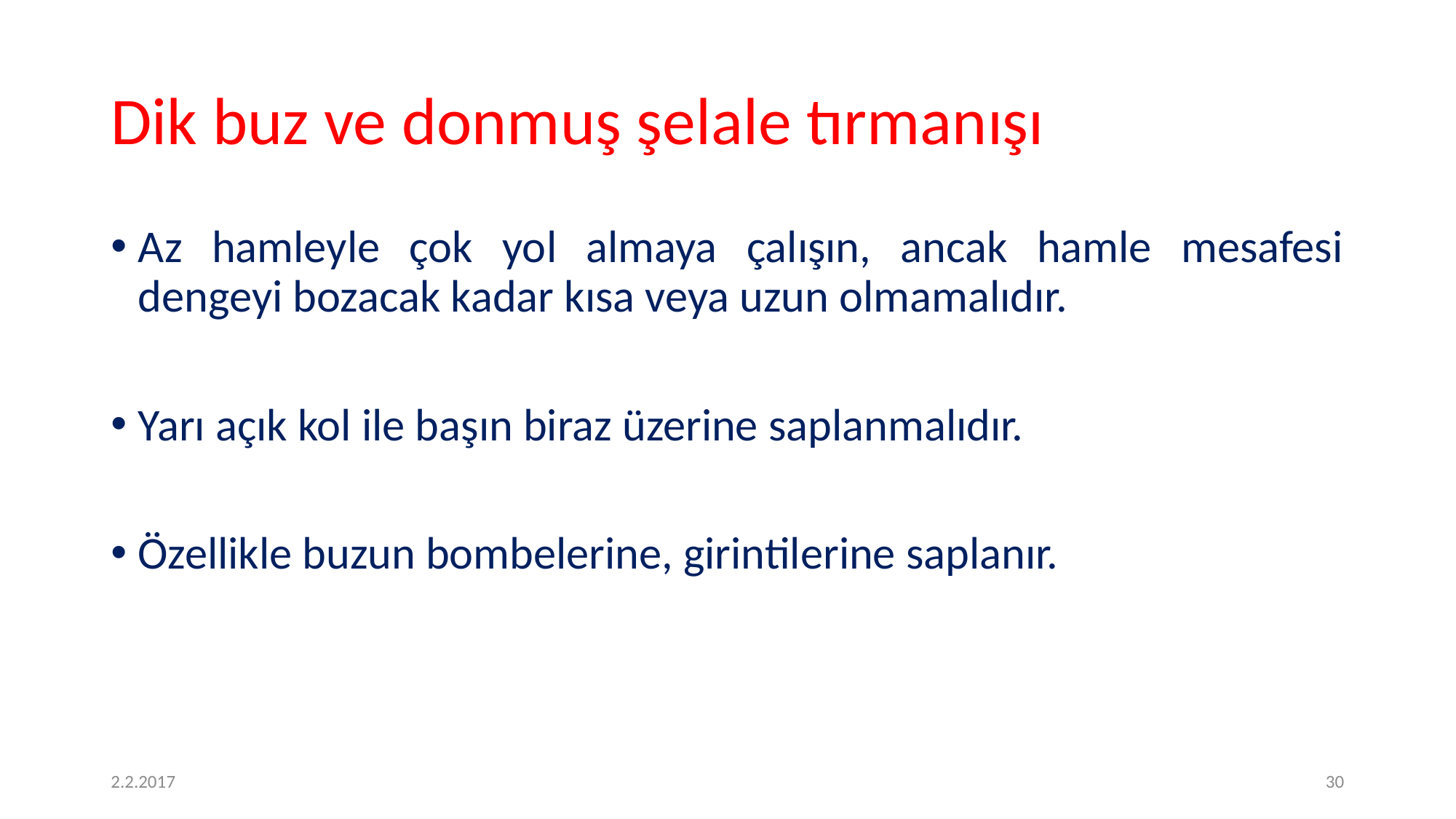

# Dik buz ve donmuş şelale tırmanışı
Az hamleyle çok yol almaya çalışın, ancak hamle mesafesi dengeyi bozacak kadar kısa veya uzun olmamalıdır.

Yarı açık kol ile başın biraz üzerine saplanmalıdır.

Özellikle buzun bombelerine, girintilerine saplanır.
2.2.2017
30